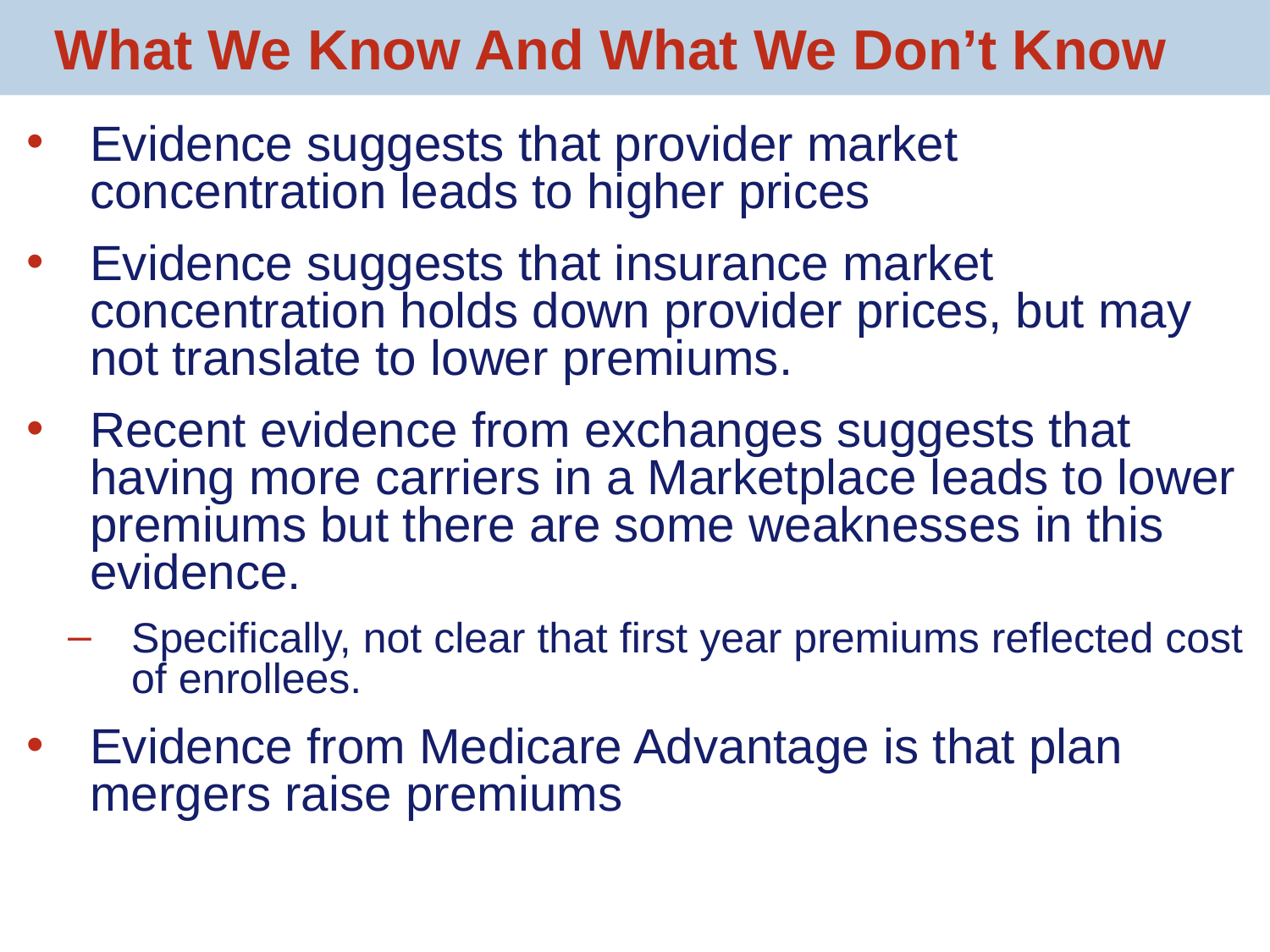

What We Know And What We Don’t Know
Evidence suggests that provider market concentration leads to higher prices
Evidence suggests that insurance market concentration holds down provider prices, but may not translate to lower premiums.
Recent evidence from exchanges suggests that having more carriers in a Marketplace leads to lower premiums but there are some weaknesses in this evidence.
Specifically, not clear that first year premiums reflected cost of enrollees.
Evidence from Medicare Advantage is that plan mergers raise premiums